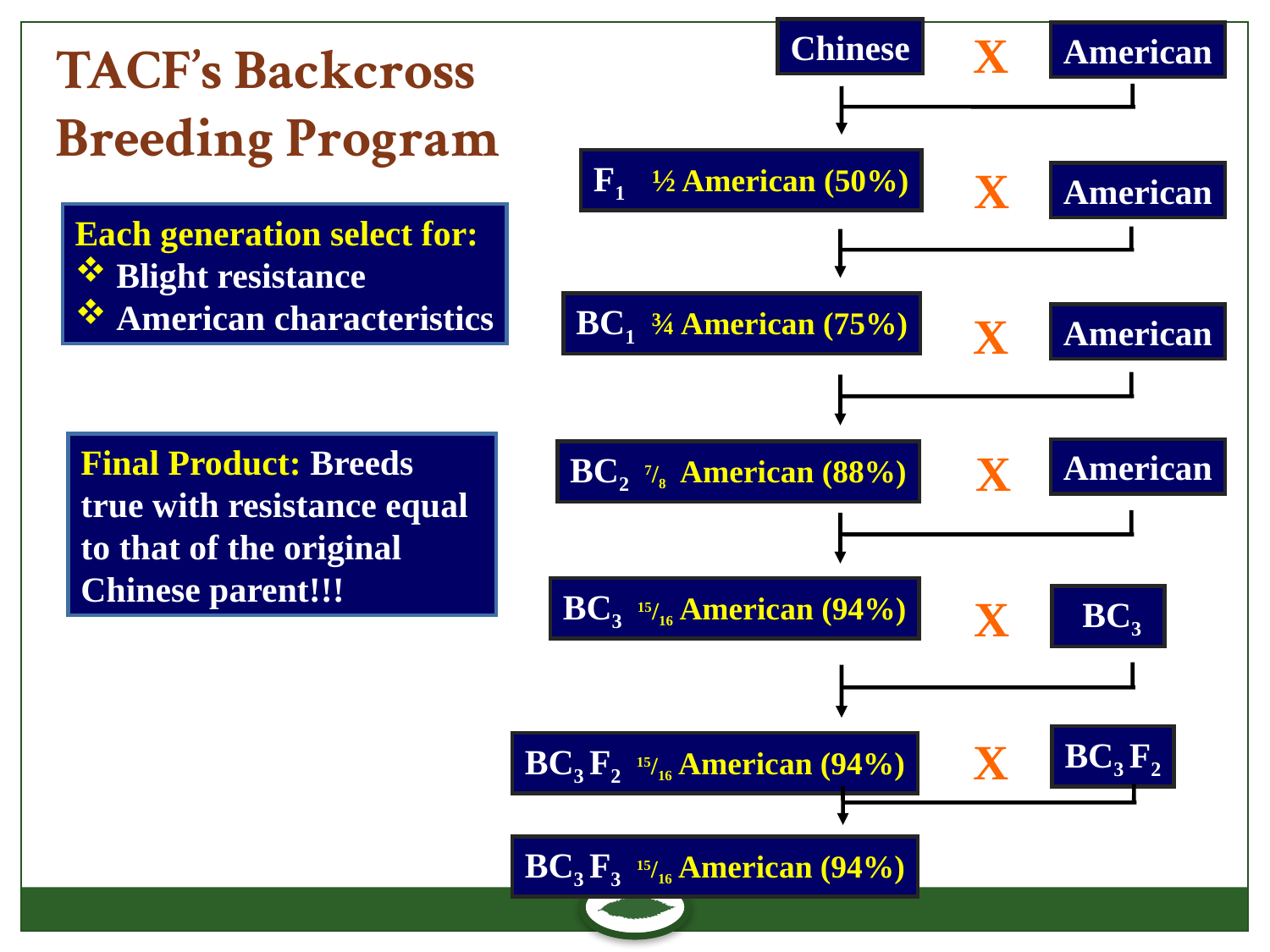

X
Chinese
American

F1   ½ American (50%)
TACF’s Backcross Breeding Program
X
American

BC1   ¾ American (75%)
Each generation select for:
 Blight resistance
 American characteristics
X
American

X
American
BC2   7/8  American (88%)

BC3   15/16 American (94%)
Final Product: Breeds true with resistance equal to that of the original Chinese parent!!!
X
  BC3

BC3 F2   15/16 American (94%)
X
BC3 F2

BC3 F3   15/16 American (94%)